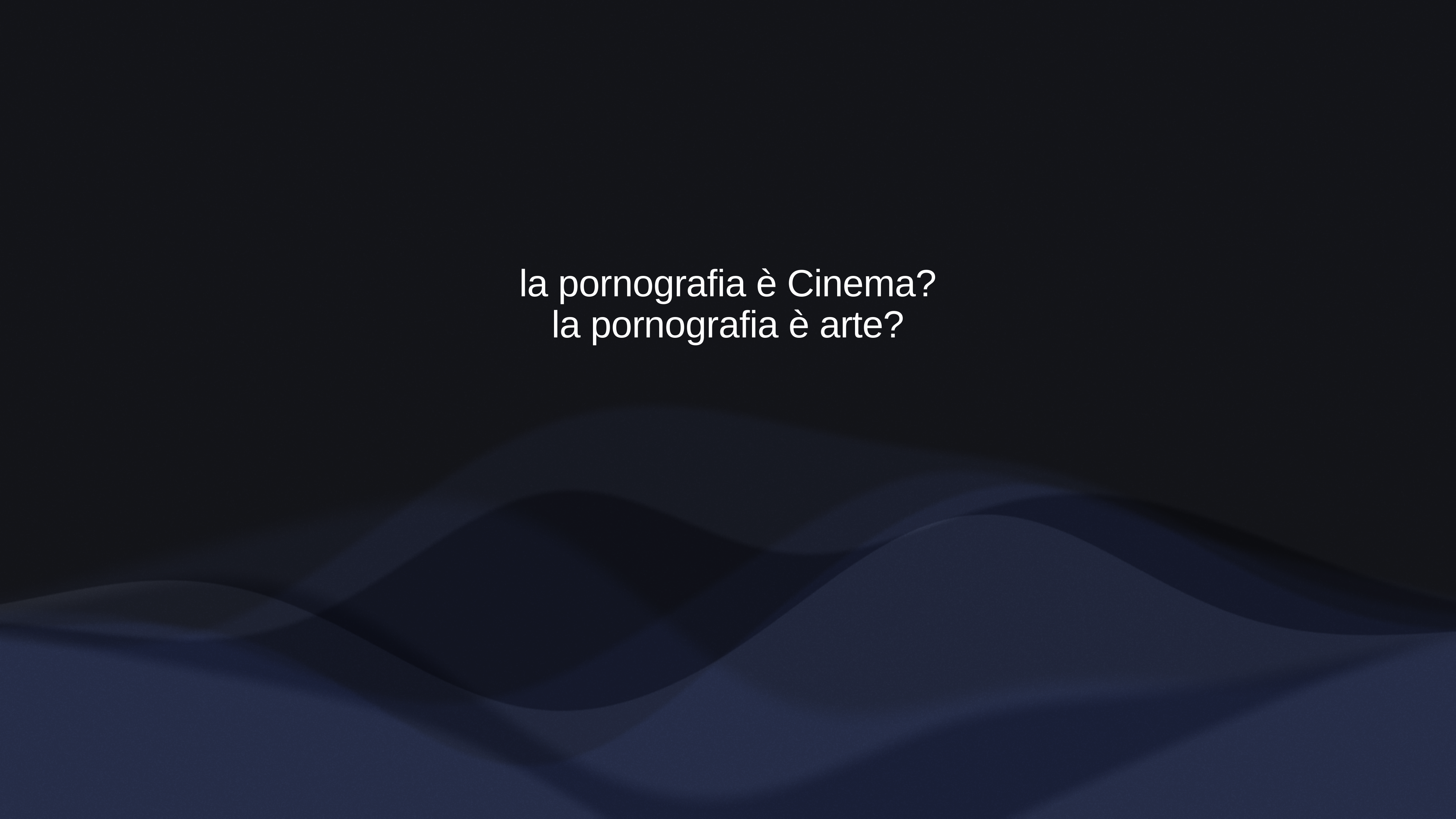

la pornografia è Cinema?
la pornografia è arte?